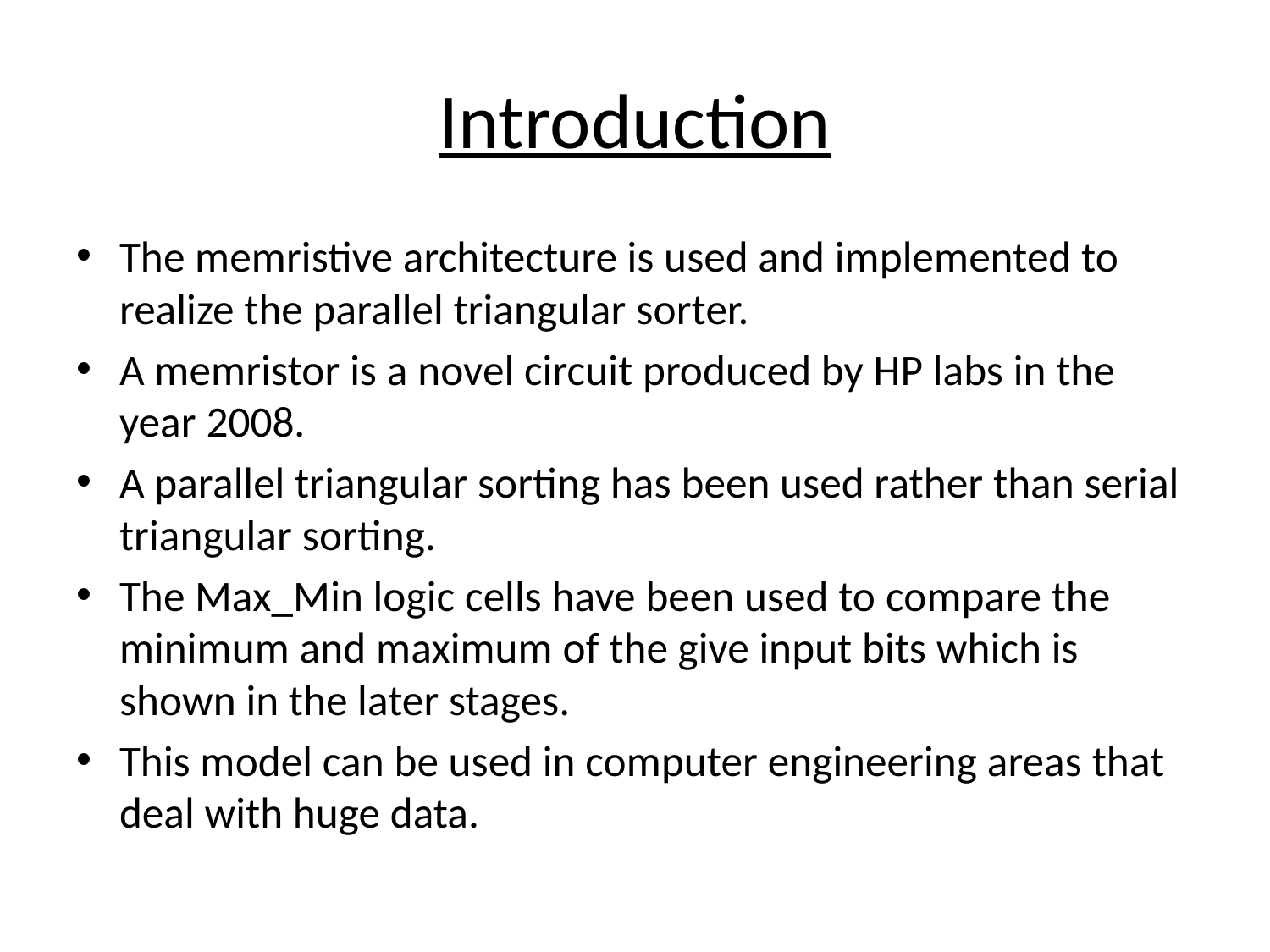

# Introduction
The memristive architecture is used and implemented to realize the parallel triangular sorter.
A memristor is a novel circuit produced by HP labs in the year 2008.
A parallel triangular sorting has been used rather than serial triangular sorting.
The Max_Min logic cells have been used to compare the minimum and maximum of the give input bits which is shown in the later stages.
This model can be used in computer engineering areas that deal with huge data.